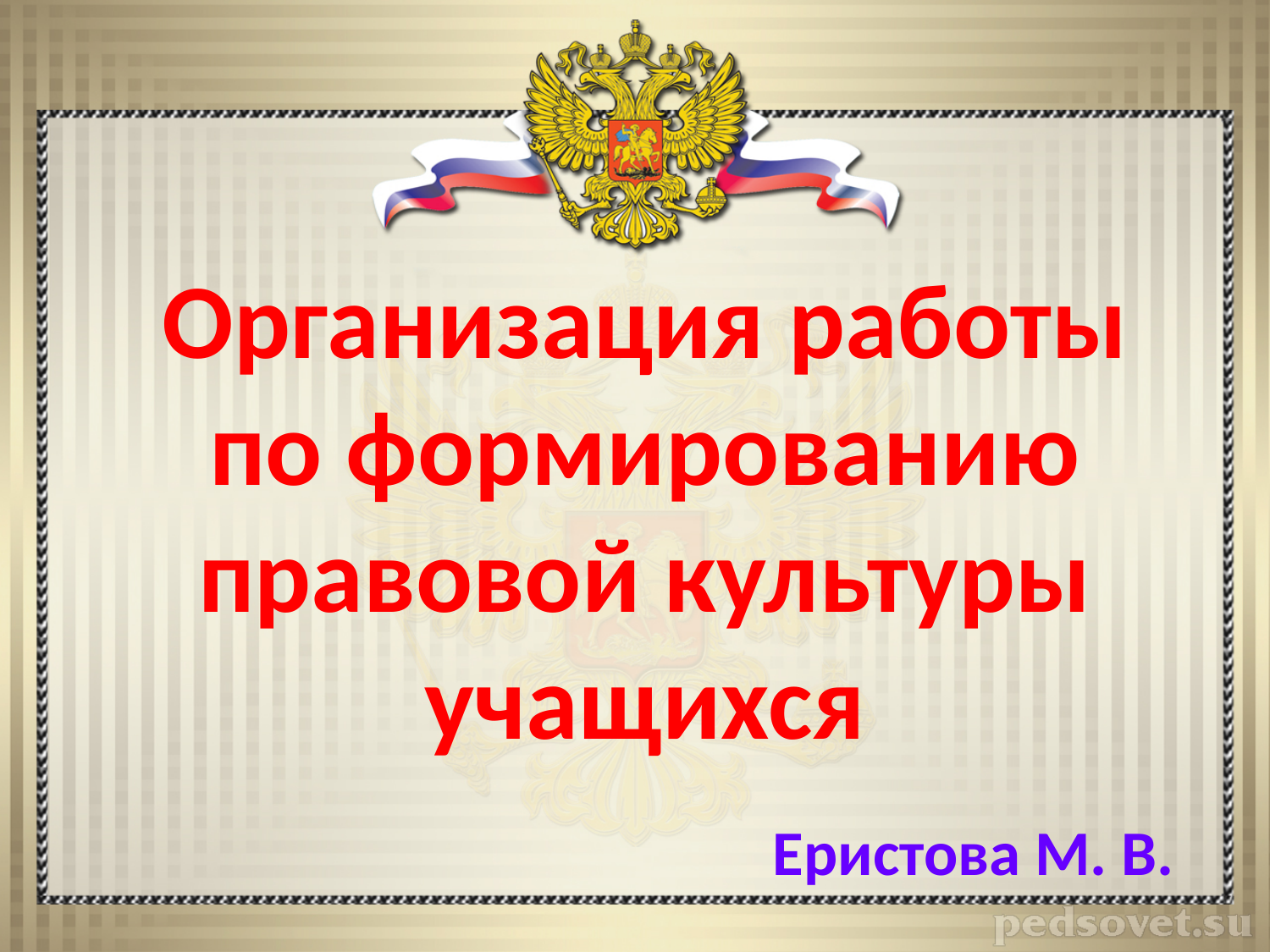

Организация работы по формированию правовой культуры учащихся
Еристова М. В.